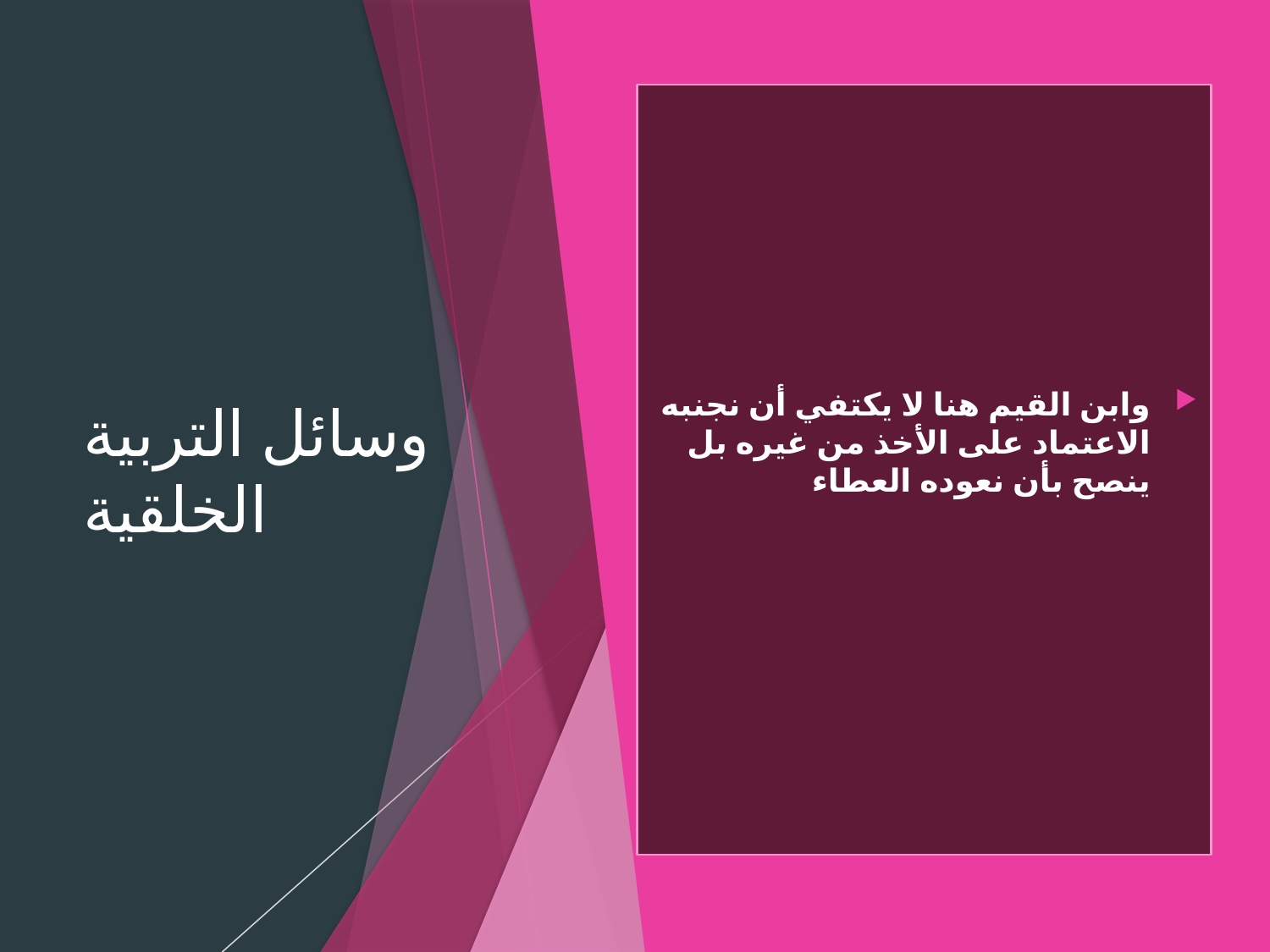

# وسائل التربية الخلقية
وابن القيم هنا لا يكتفي أن نجنبه الاعتماد على الأخذ من غيره بل ينصح بأن نعوده العطاء